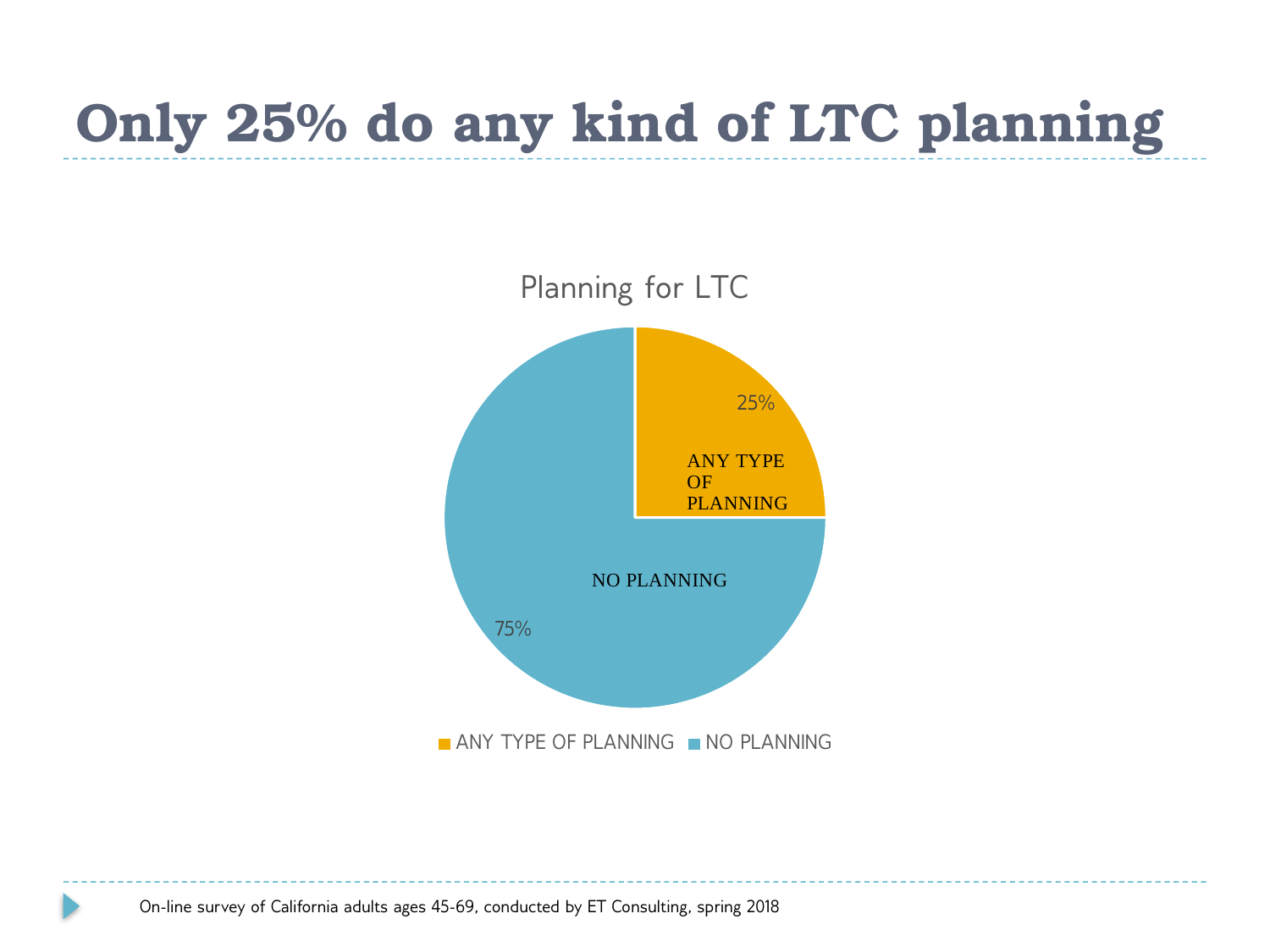

# Only 25% do any kind of LTC planning

### Chart:

| Category | Planning for LTC |
|---|---|
| ANY TYPE OF PLANNING | 0.25 |
| NO PLANNING | 0.75 |
On-line survey of California adults ages 45-69, conducted by ET Consulting, spring 2018